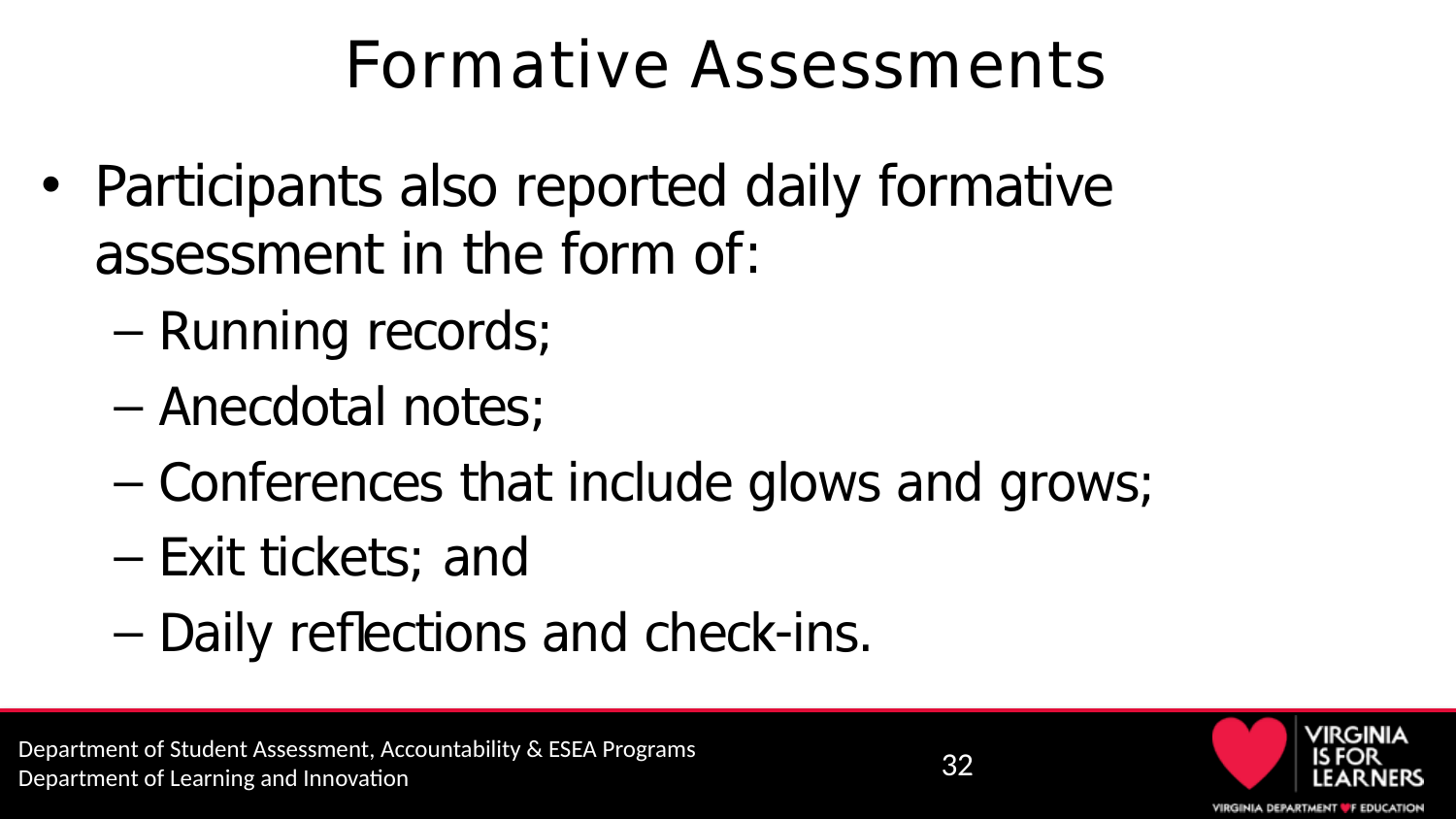

# Formative Assessments
Participants also reported daily formative assessment in the form of:
Running records;
Anecdotal notes;
Conferences that include glows and grows;
Exit tickets; and
Daily reflections and check-ins.